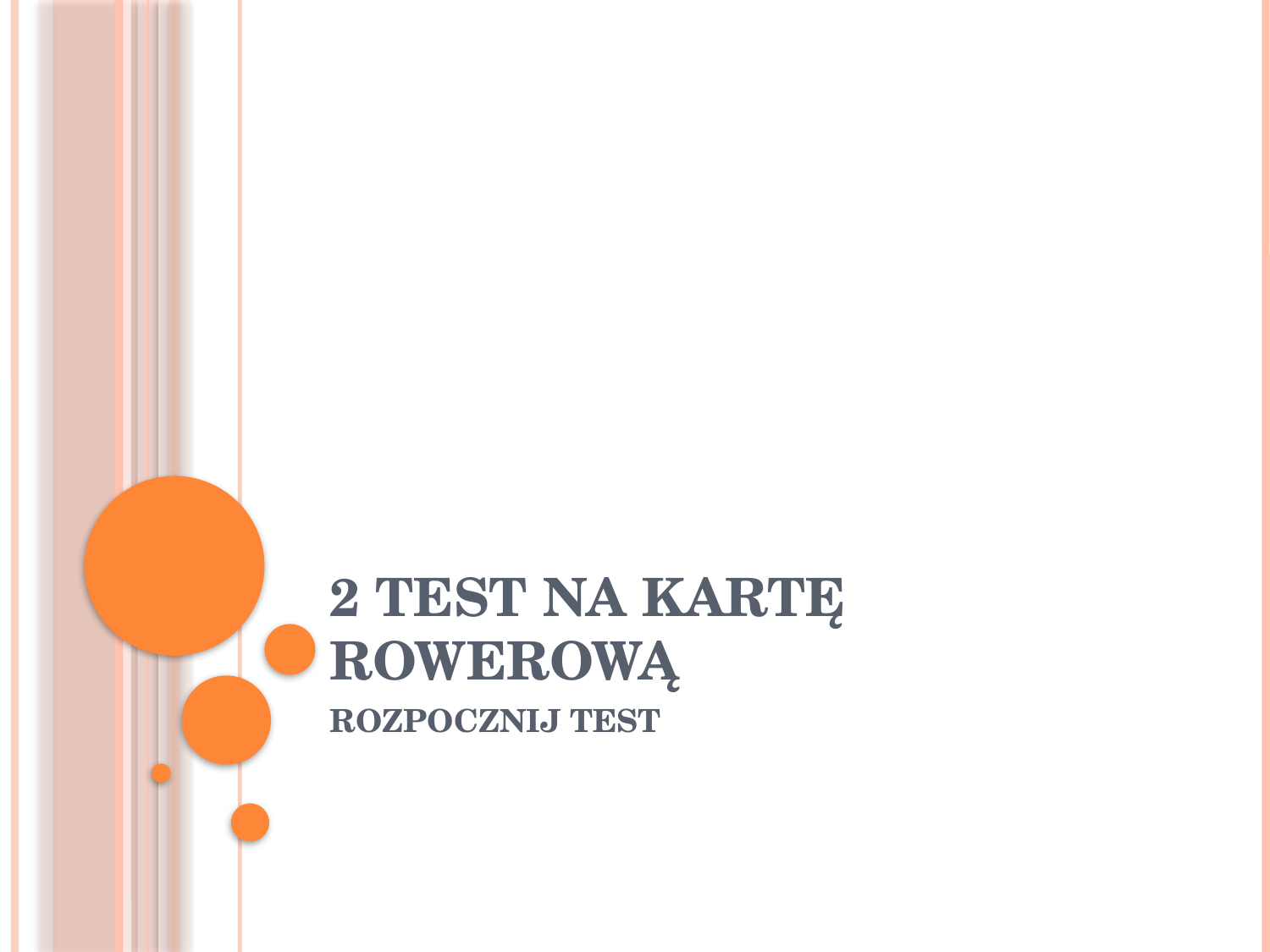

# 2 TEST NA KARTĘ ROWEROWĄ
ROZPOCZNIJ TEST